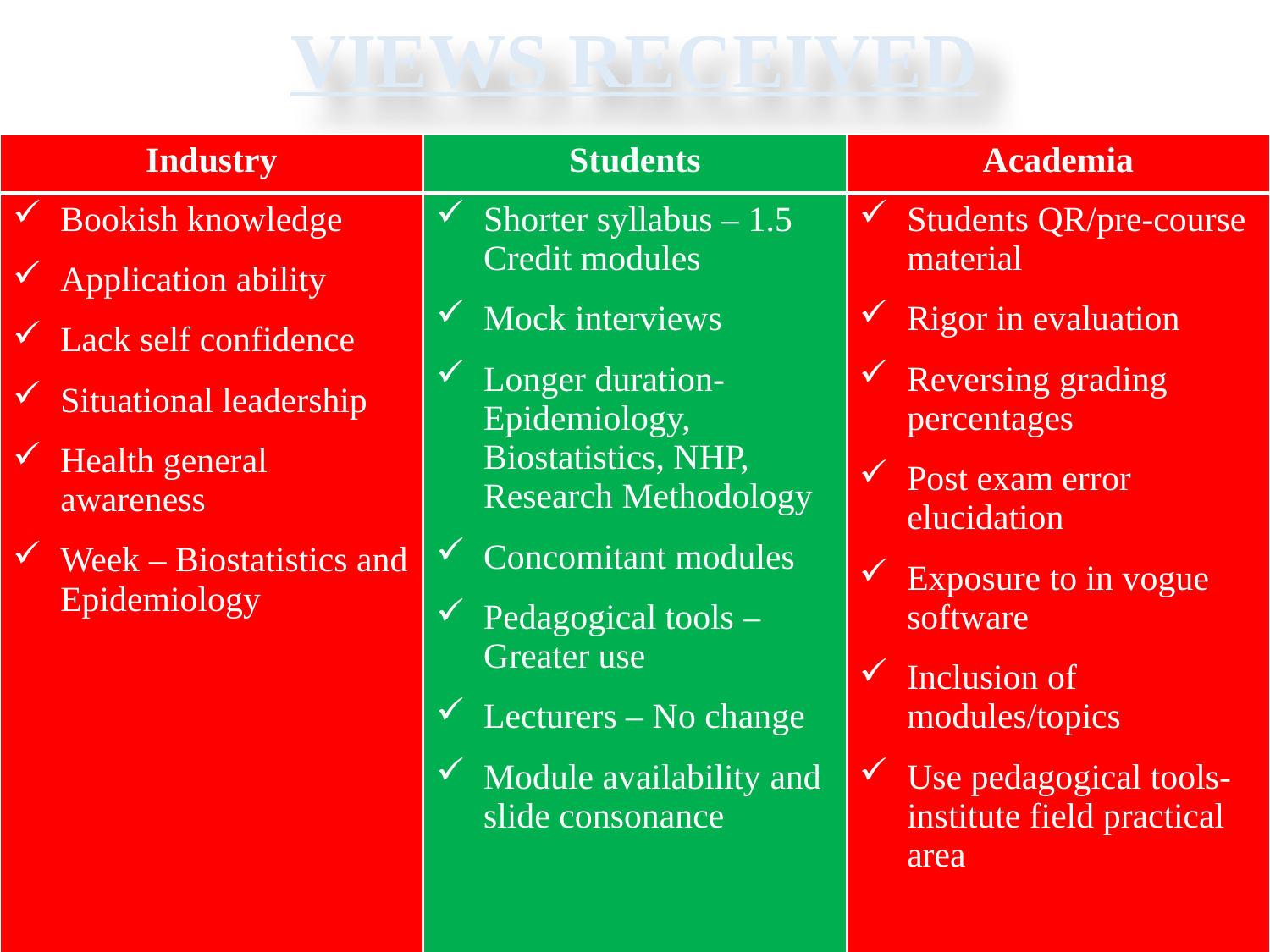

# VIEWS RECEIVED
| Industry | Students | Academia |
| --- | --- | --- |
| Bookish knowledge Application ability Lack self confidence Situational leadership Health general awareness Week – Biostatistics and Epidemiology | Shorter syllabus – 1.5 Credit modules Mock interviews Longer duration- Epidemiology, Biostatistics, NHP, Research Methodology Concomitant modules Pedagogical tools – Greater use Lecturers – No change Module availability and slide consonance | Students QR/pre-course material Rigor in evaluation Reversing grading percentages Post exam error elucidation Exposure to in vogue software Inclusion of modules/topics Use pedagogical tools-institute field practical area |